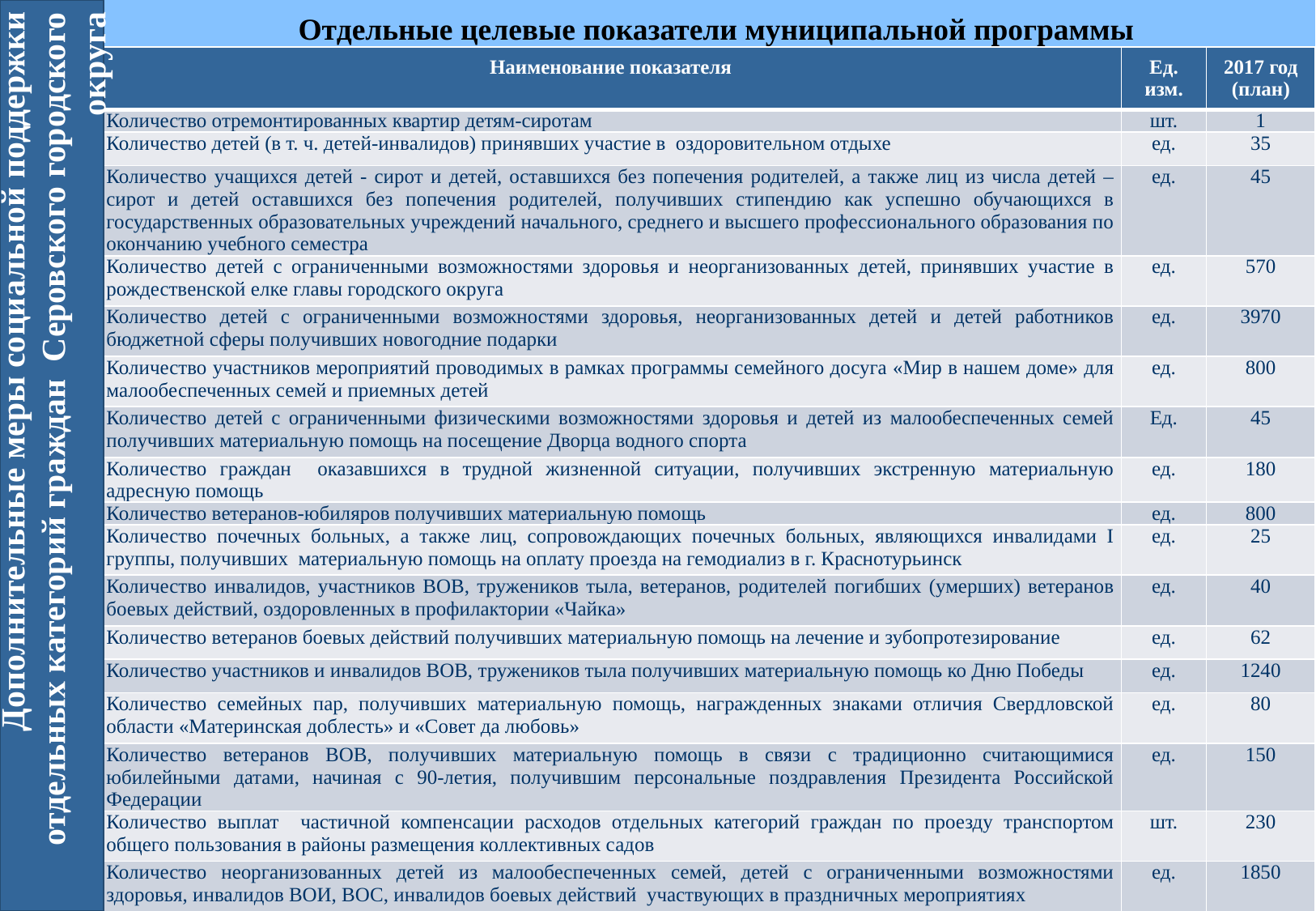

Отдельные целевые показатели муниципальной программы
| Наименование показателя | Ед. изм. | 2017 год (план) |
| --- | --- | --- |
| Количество отремонтированных квартир детям-сиротам | шт. | 1 |
| Количество детей (в т. ч. детей-инвалидов) принявших участие в оздоровительном отдыхе | ед. | 35 |
| Количество учащихся детей - сирот и детей, оставшихся без попечения родителей, а также лиц из числа детей –сирот и детей оставшихся без попечения родителей, получивших стипендию как успешно обучающихся в государственных образовательных учреждений начального, среднего и высшего профессионального образования по окончанию учебного семестра | ед. | 45 |
| Количество детей с ограниченными возможностями здоровья и неорганизованных детей, принявших участие в рождественской елке главы городского округа | ед. | 570 |
| Количество детей с ограниченными возможностями здоровья, неорганизованных детей и детей работников бюджетной сферы получивших новогодние подарки | ед. | 3970 |
| Количество участников мероприятий проводимых в рамках программы семейного досуга «Мир в нашем доме» для малообеспеченных семей и приемных детей | ед. | 800 |
| Количество детей с ограниченными физическими возможностями здоровья и детей из малообеспеченных семей получивших материальную помощь на посещение Дворца водного спорта | Ед. | 45 |
| Количество граждан оказавшихся в трудной жизненной ситуации, получивших экстренную материальную адресную помощь | ед. | 180 |
| Количество ветеранов-юбиляров получивших материальную помощь | ед. | 800 |
| Количество почечных больных, а также лиц, сопровождающих почечных больных, являющихся инвалидами I группы, получивших материальную помощь на оплату проезда на гемодиализ в г. Краснотурьинск | ед. | 25 |
| Количество инвалидов, участников ВОВ, тружеников тыла, ветеранов, родителей погибших (умерших) ветеранов боевых действий, оздоровленных в профилактории «Чайка» | ед. | 40 |
| Количество ветеранов боевых действий получивших материальную помощь на лечение и зубопротезирование | ед. | 62 |
| Количество участников и инвалидов ВОВ, тружеников тыла получивших материальную помощь ко Дню Победы | ед. | 1240 |
| Количество семейных пар, получивших материальную помощь, награжденных знаками отличия Свердловской области «Материнская доблесть» и «Совет да любовь» | ед. | 80 |
| Количество ветеранов ВОВ, получивших материальную помощь в связи с традиционно считающимися юбилейными датами, начиная с 90-летия, получившим персональные поздравления Президента Российской Федерации | ед. | 150 |
| Количество выплат частичной компенсации расходов отдельных категорий граждан по проезду транспортом общего пользования в районы размещения коллективных садов | шт. | 230 |
| Количество неорганизованных детей из малообеспеченных семей, детей с ограниченными возможностями здоровья, инвалидов ВОИ, ВОС, инвалидов боевых действий участвующих в праздничных мероприятиях | ед. | 1850 |
| Количество ветеранов, ветеранов РКК, ветеранов боевых действий, руководителей ветеранских организаций, матерей, вдов, погибших военнослужащих участвующих в праздничных мероприятиях | ед. | 946 |
| Количество жителей Серовского городского округа принявших участие в мероприятиях памяти погибших при боевых действиях и политических репрессиях | Ед. | 700 |
Дополнительные меры социальной поддержки отдельных категорий граждан  Серовского городского округа